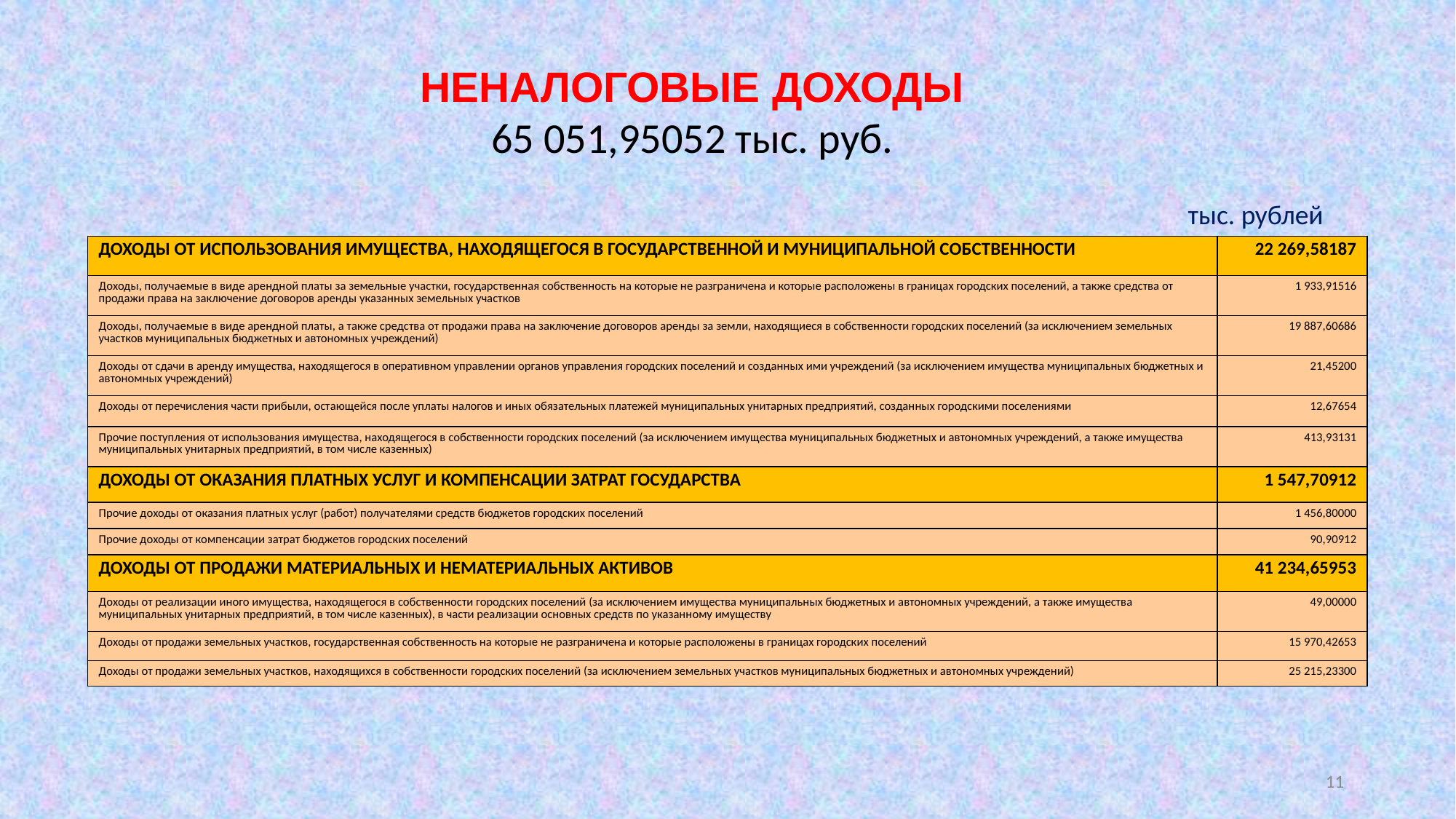

НЕНАЛОГОВЫЕ ДОХОДЫ
65 051,95052 тыс. руб.
тыс. рублей
| ДОХОДЫ ОТ ИСПОЛЬЗОВАНИЯ ИМУЩЕСТВА, НАХОДЯЩЕГОСЯ В ГОСУДАРСТВЕННОЙ И МУНИЦИПАЛЬНОЙ СОБСТВЕННОСТИ | 22 269,58187 |
| --- | --- |
| Доходы, получаемые в виде арендной платы за земельные участки, государственная собственность на которые не разграничена и которые расположены в границах городских поселений, а также средства от продажи права на заключение договоров аренды указанных земельных участков | 1 933,91516 |
| Доходы, получаемые в виде арендной платы, а также средства от продажи права на заключение договоров аренды за земли, находящиеся в собственности городских поселений (за исключением земельных участков муниципальных бюджетных и автономных учреждений) | 19 887,60686 |
| Доходы от сдачи в аренду имущества, находящегося в оперативном управлении органов управления городских поселений и созданных ими учреждений (за исключением имущества муниципальных бюджетных и автономных учреждений) | 21,45200 |
| Доходы от перечисления части прибыли, остающейся после уплаты налогов и иных обязательных платежей муниципальных унитарных предприятий, созданных городскими поселениями | 12,67654 |
| Прочие поступления от использования имущества, находящегося в собственности городских поселений (за исключением имущества муниципальных бюджетных и автономных учреждений, а также имущества муниципальных унитарных предприятий, в том числе казенных) | 413,93131 |
| ДОХОДЫ ОТ ОКАЗАНИЯ ПЛАТНЫХ УСЛУГ И КОМПЕНСАЦИИ ЗАТРАТ ГОСУДАРСТВА | 1 547,70912 |
| Прочие доходы от оказания платных услуг (работ) получателями средств бюджетов городских поселений | 1 456,80000 |
| Прочие доходы от компенсации затрат бюджетов городских поселений | 90,90912 |
| ДОХОДЫ ОТ ПРОДАЖИ МАТЕРИАЛЬНЫХ И НЕМАТЕРИАЛЬНЫХ АКТИВОВ | 41 234,65953 |
| Доходы от реализации иного имущества, находящегося в собственности городских поселений (за исключением имущества муниципальных бюджетных и автономных учреждений, а также имущества муниципальных унитарных предприятий, в том числе казенных), в части реализации основных средств по указанному имуществу | 49,00000 |
| Доходы от продажи земельных участков, государственная собственность на которые не разграничена и которые расположены в границах городских поселений | 15 970,42653 |
| Доходы от продажи земельных участков, находящихся в собственности городских поселений (за исключением земельных участков муниципальных бюджетных и автономных учреждений) | 25 215,23300 |
11